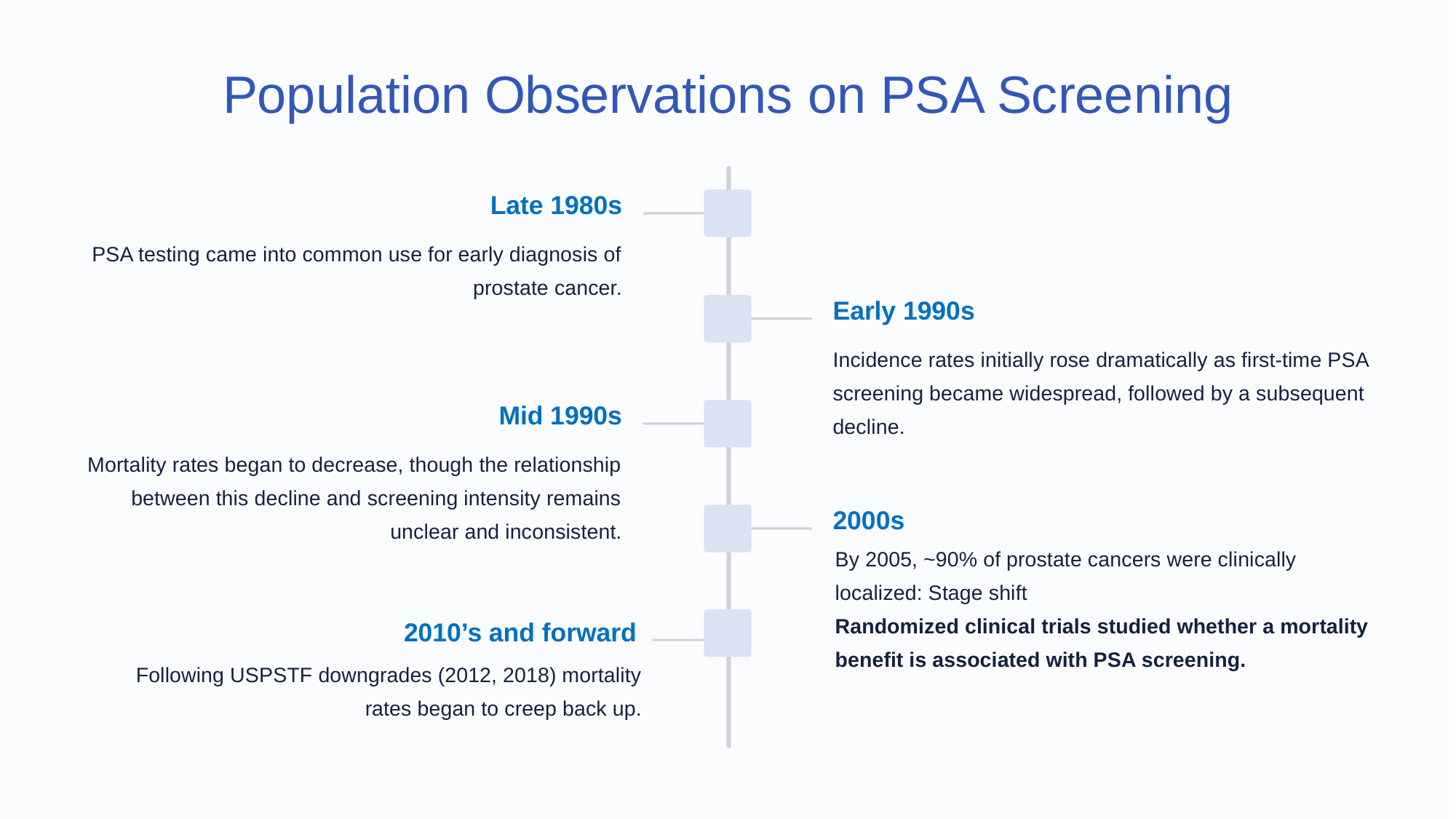

Population Observations on PSA Screening

Late 1980s

PSA testing came into common use for early diagnosis of prostate cancer.
Early 1990s

Incidence rates initially rose dramatically as first-time PSA screening became widespread, followed by a subsequent decline.
Mid 1990s

Mortality rates began to decrease, though the relationship between this decline and screening intensity remains unclear and inconsistent.
2000s

By 2005, ~90% of prostate cancers were clinically localized: Stage shift
Randomized clinical trials studied whether a mortality benefit is associated with PSA screening.

2010’s and forward

Following USPSTF downgrades (2012, 2018) mortality rates began to creep back up.